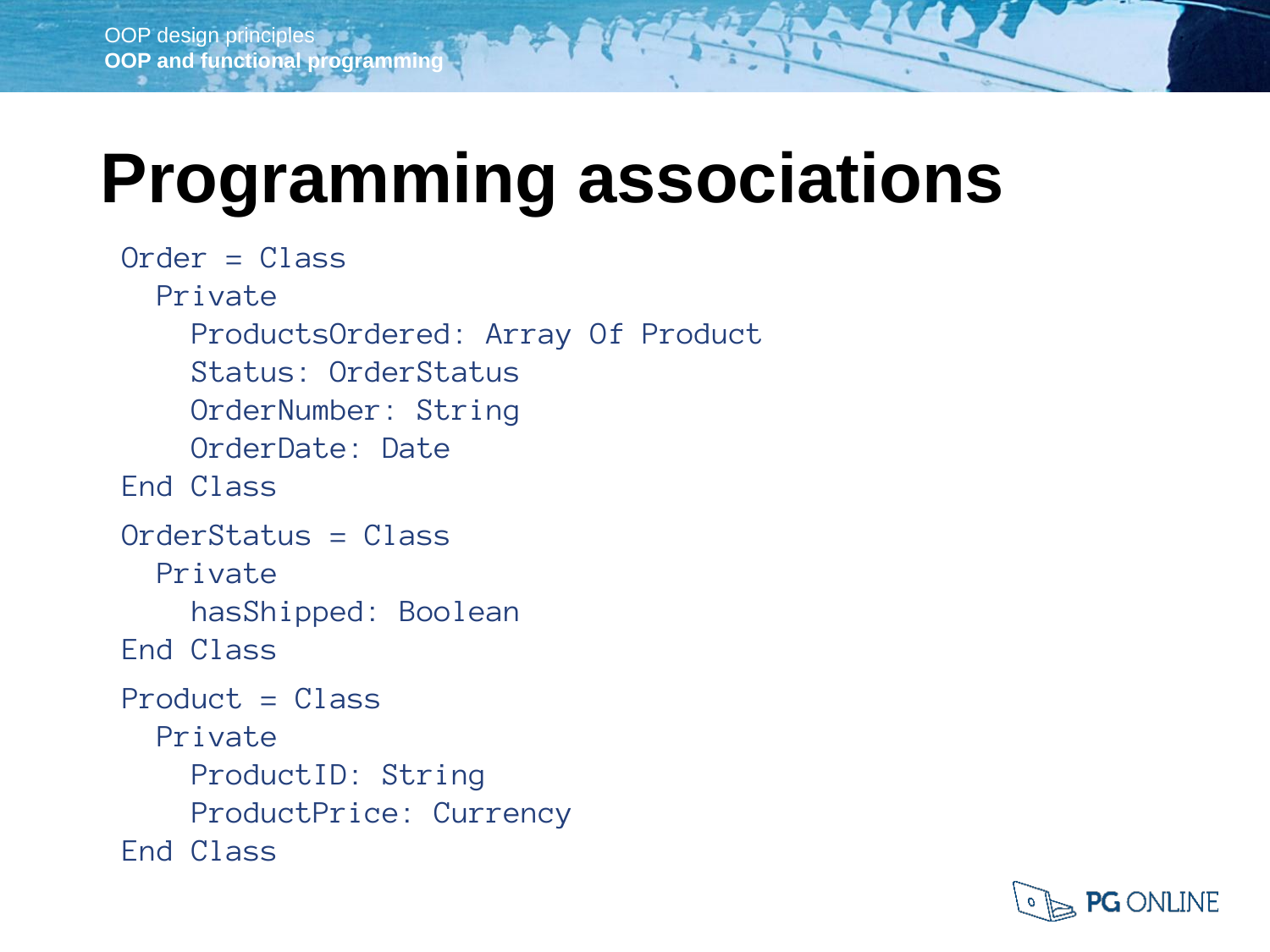

Programming associations
Order = Class
  Private
    ProductsOrdered: Array Of Product
    Status: OrderStatus
    OrderNumber: String
    OrderDate: Date
End Class
OrderStatus = Class
  Private
    hasShipped: Boolean
End Class
Product = Class
  Private
    ProductID: String
    ProductPrice: Currency
End Class